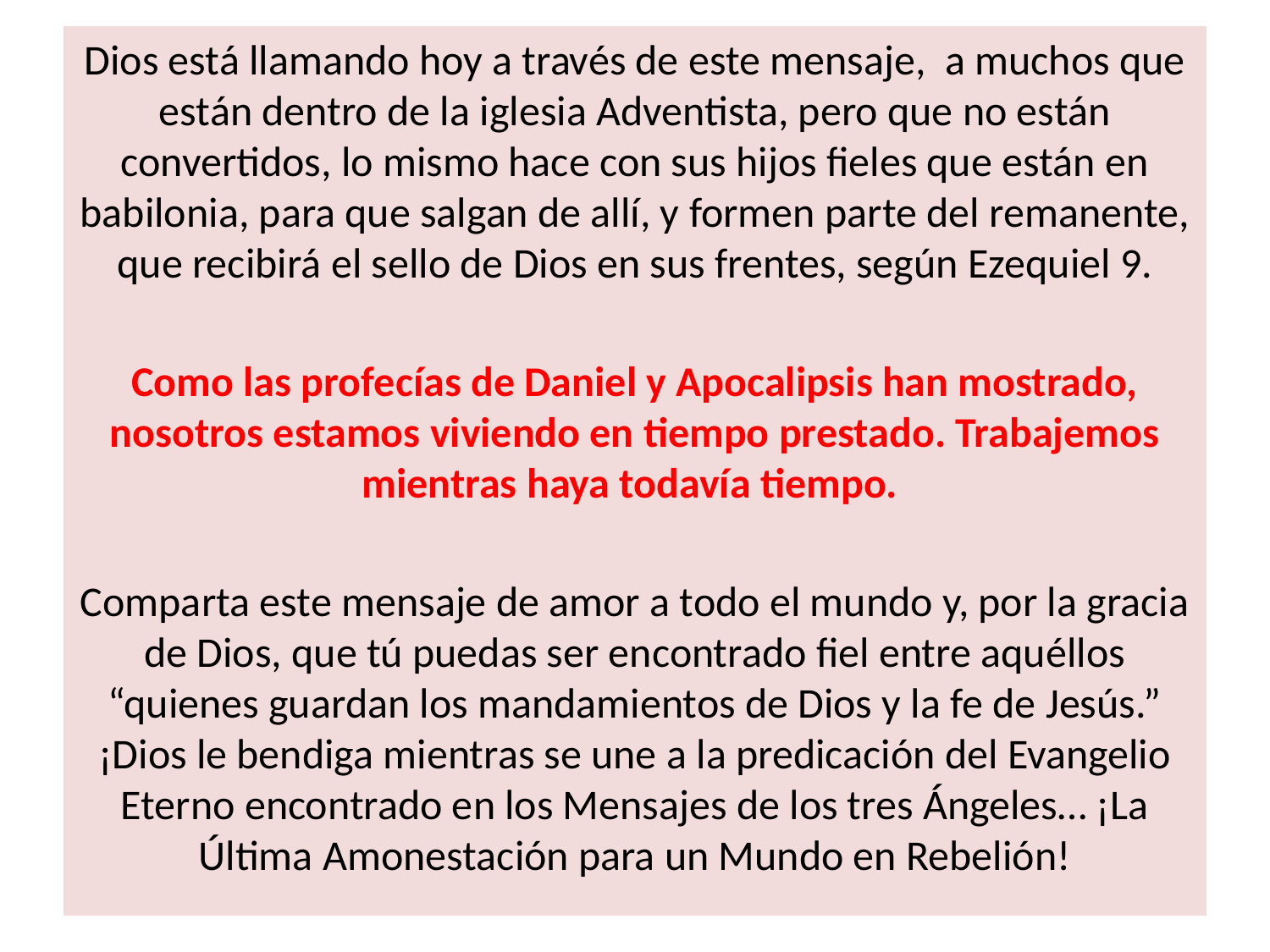

Dios está llamando hoy a través de este mensaje,  a muchos que están dentro de la iglesia Adventista, pero que no están convertidos, lo mismo hace con sus hijos fieles que están en babilonia, para que salgan de allí, y formen parte del remanente, que recibirá el sello de Dios en sus frentes, según Ezequiel 9.

Como las profecías de Daniel y Apocalipsis han mostrado, nosotros estamos viviendo en tiempo prestado. Trabajemos mientras haya todavía tiempo.

Comparta este mensaje de amor a todo el mundo y, por la gracia de Dios, que tú puedas ser encontrado fiel entre aquéllos “quienes guardan los mandamientos de Dios y la fe de Jesús.” ¡Dios le bendiga mientras se une a la predicación del Evangelio Eterno encontrado en los Mensajes de los tres Ángeles… ¡La Última Amonestación para un Mundo en Rebelión!